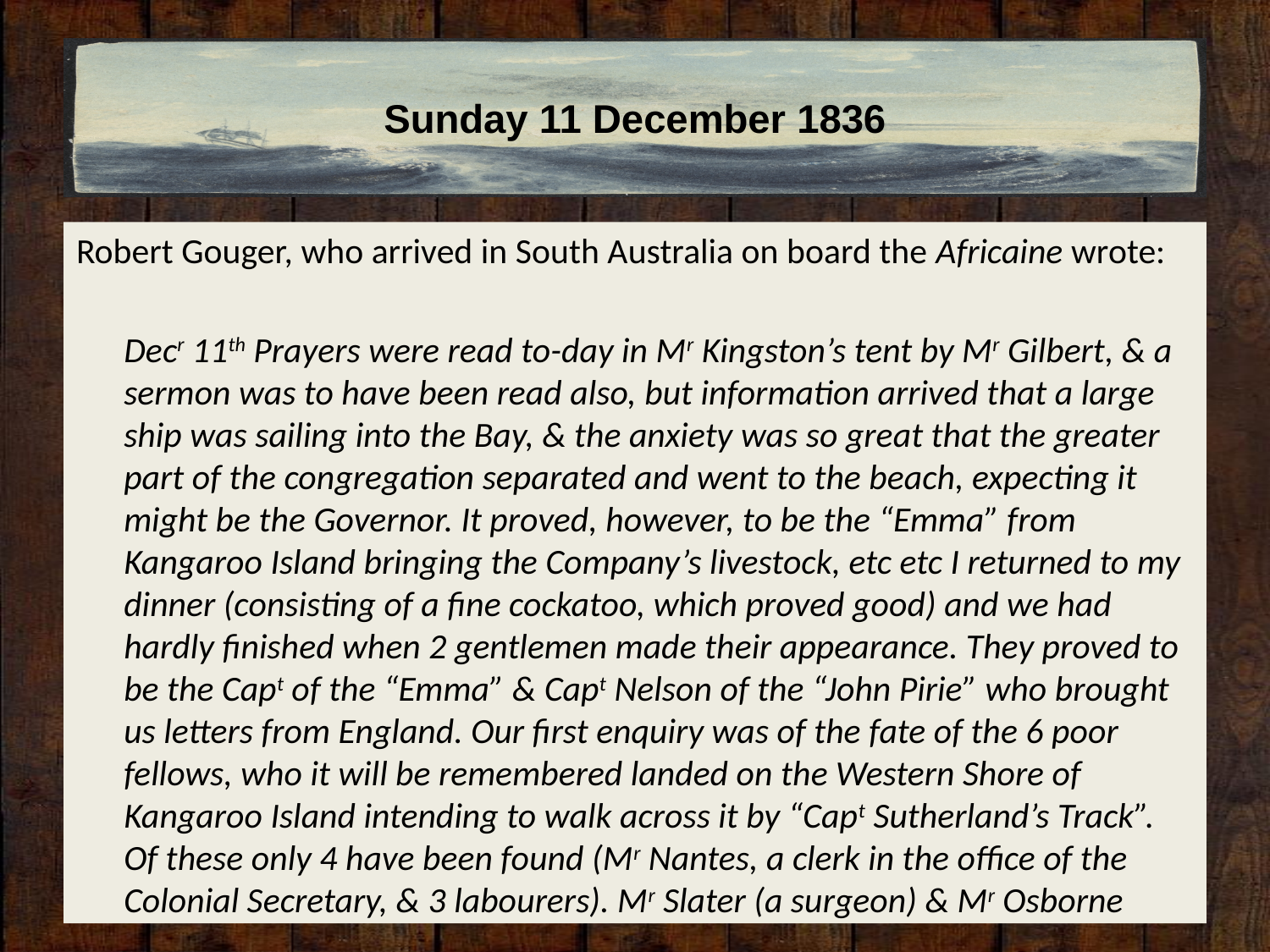

# Sunday 11 December 1836
Robert Gouger, who arrived in South Australia on board the Africaine wrote:

	Decr 11th Prayers were read to-day in Mr Kingston’s tent by Mr Gilbert, & a sermon was to have been read also, but information arrived that a large ship was sailing into the Bay, & the anxiety was so great that the greater part of the congregation separated and went to the beach, expecting it might be the Governor. It proved, however, to be the “Emma” from Kangaroo Island bringing the Company’s livestock, etc etc I returned to my dinner (consisting of a fine cockatoo, which proved good) and we had hardly finished when 2 gentlemen made their appearance. They proved to be the Capt of the “Emma” & Capt Nelson of the “John Pirie” who brought us letters from England. Our first enquiry was of the fate of the 6 poor fellows, who it will be remembered landed on the Western Shore of Kangaroo Island intending to walk across it by “Capt Sutherland’s Track”. Of these only 4 have been found (Mr Nantes, a clerk in the office of the Colonial Secretary, & 3 labourers). Mr Slater (a surgeon) & Mr Osborne